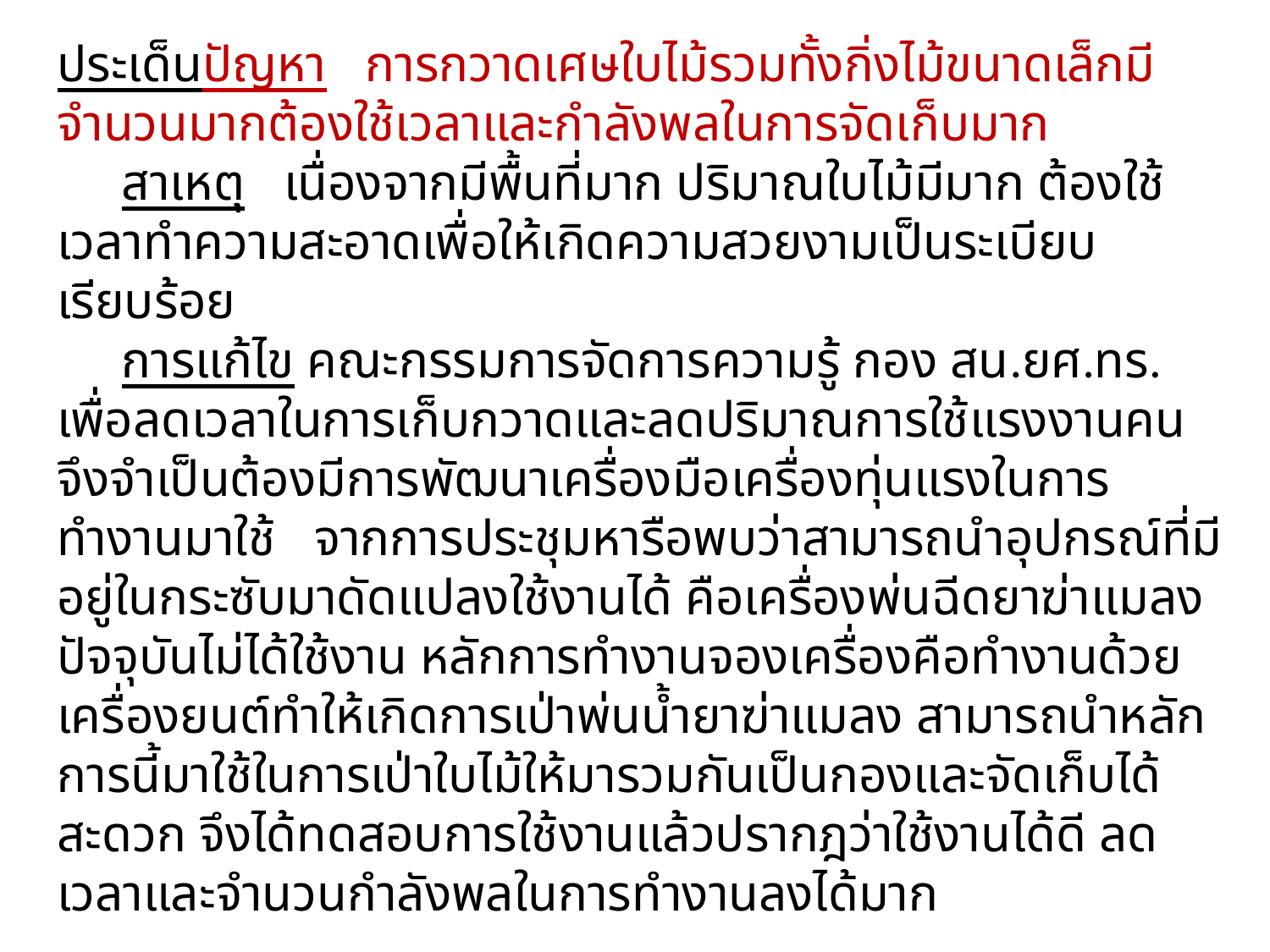

ประเด็นปัญหา   การกวาดเศษใบไม้รวมทั้งกิ่งไม้ขนาดเล็กมีจำนวนมากต้องใช้เวลาและกำลังพลในการจัดเก็บมาก
     สาเหตุ   เนื่องจากมีพื้นที่มาก ปริมาณใบไม้มีมาก ต้องใช้เวลาทำความสะอาดเพื่อให้เกิดความสวยงามเป็นระเบียบเรียบร้อย
     การแก้ไข คณะกรรมการจัดการความรู้ กอง สน.ยศ.ทร. เพื่อลดเวลาในการเก็บกวาดและลดปริมาณการใช้แรงงานคน จึงจำเป็นต้องมีการพัฒนาเครื่องมือเครื่องทุ่นแรงในการทำงานมาใช้   จากการประชุมหารือพบว่าสามารถนำอุปกรณ์ที่มีอยู่ในกระซับมาดัดแปลงใช้งานได้ คือเครื่องพ่นฉีดยาฆ่าแมลงปัจจุบันไม่ได้ใช้งาน หลักการทำงานจองเครื่องคือทำงานด้วยเครื่องยนต์ทำให้เกิดการเป่าพ่นน้ำยาฆ่าแมลง สามารถนำหลักการนี้มาใช้ในการเป่าใบไม้ให้มารวมกันเป็นกองและจัดเก็บได้สะดวก จึงได้ทดสอบการใช้งานแล้วปรากฎว่าใช้งานได้ดี ลดเวลาและจำนวนกำลังพลในการทำงานลงได้มาก